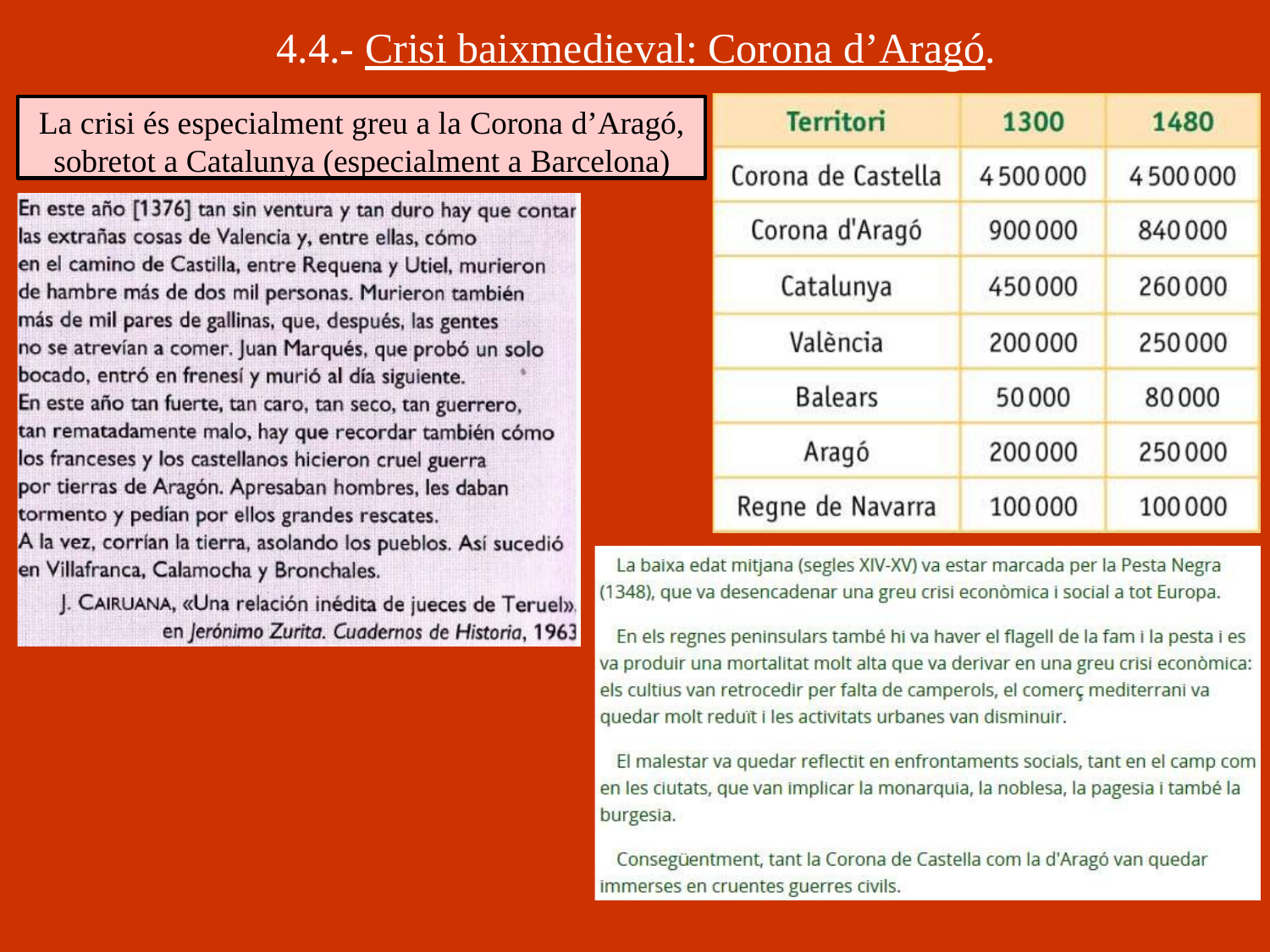

# 4.4.- Crisi baixmedieval: Corona d’Aragó.

La crisi és especialment greu a la Corona d’Aragó,
sobretot a Catalunya (especialment a Barcelona)